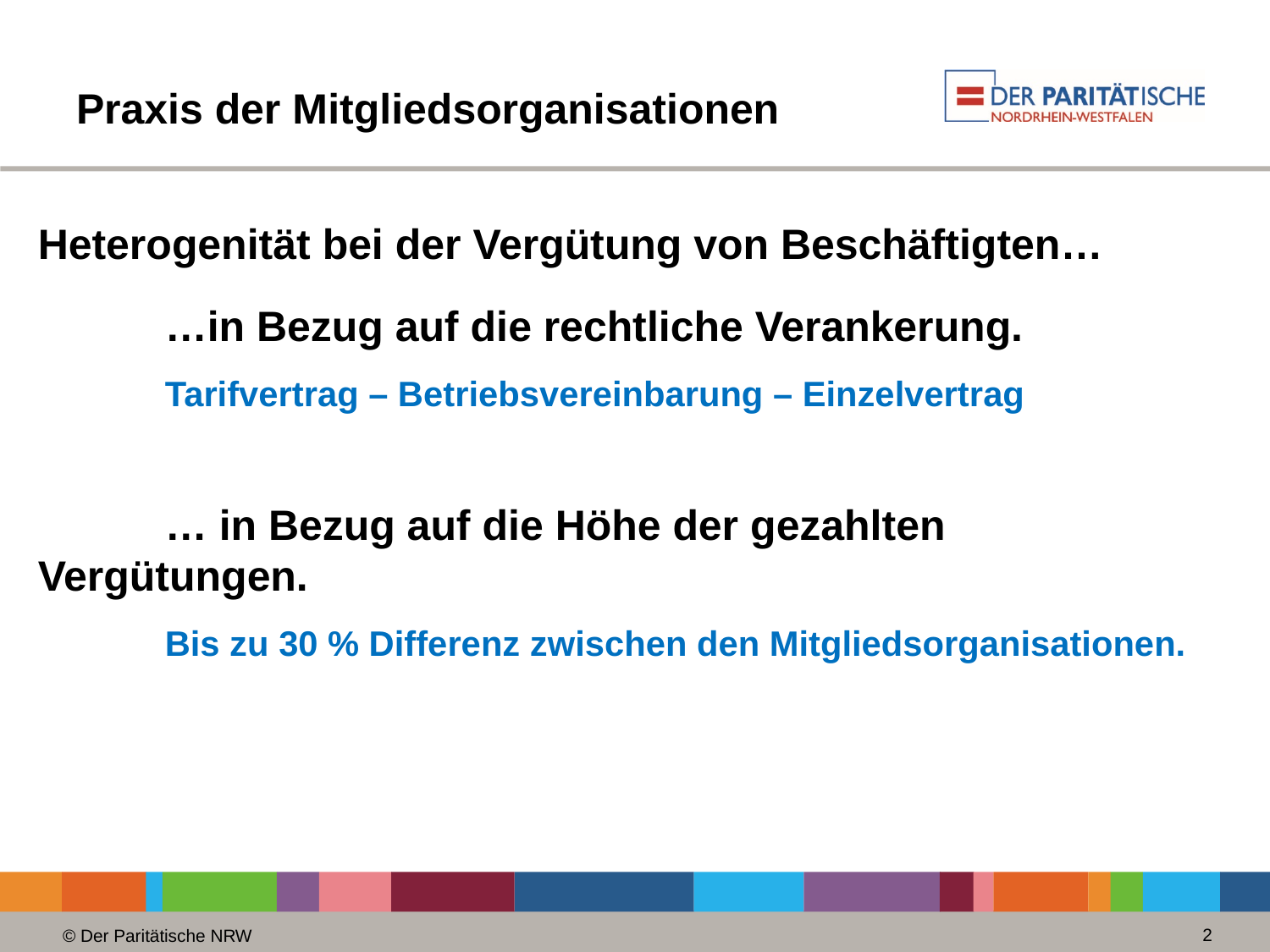

# Praxis der Mitgliedsorganisationen

Heterogenität bei der Vergütung von Beschäftigten…
	…in Bezug auf die rechtliche Verankerung.
	Tarifvertrag – Betriebsvereinbarung – Einzelvertrag

	… in Bezug auf die Höhe der gezahlten Vergütungen.
	Bis zu 30 % Differenz zwischen den Mitgliedsorganisationen.

2